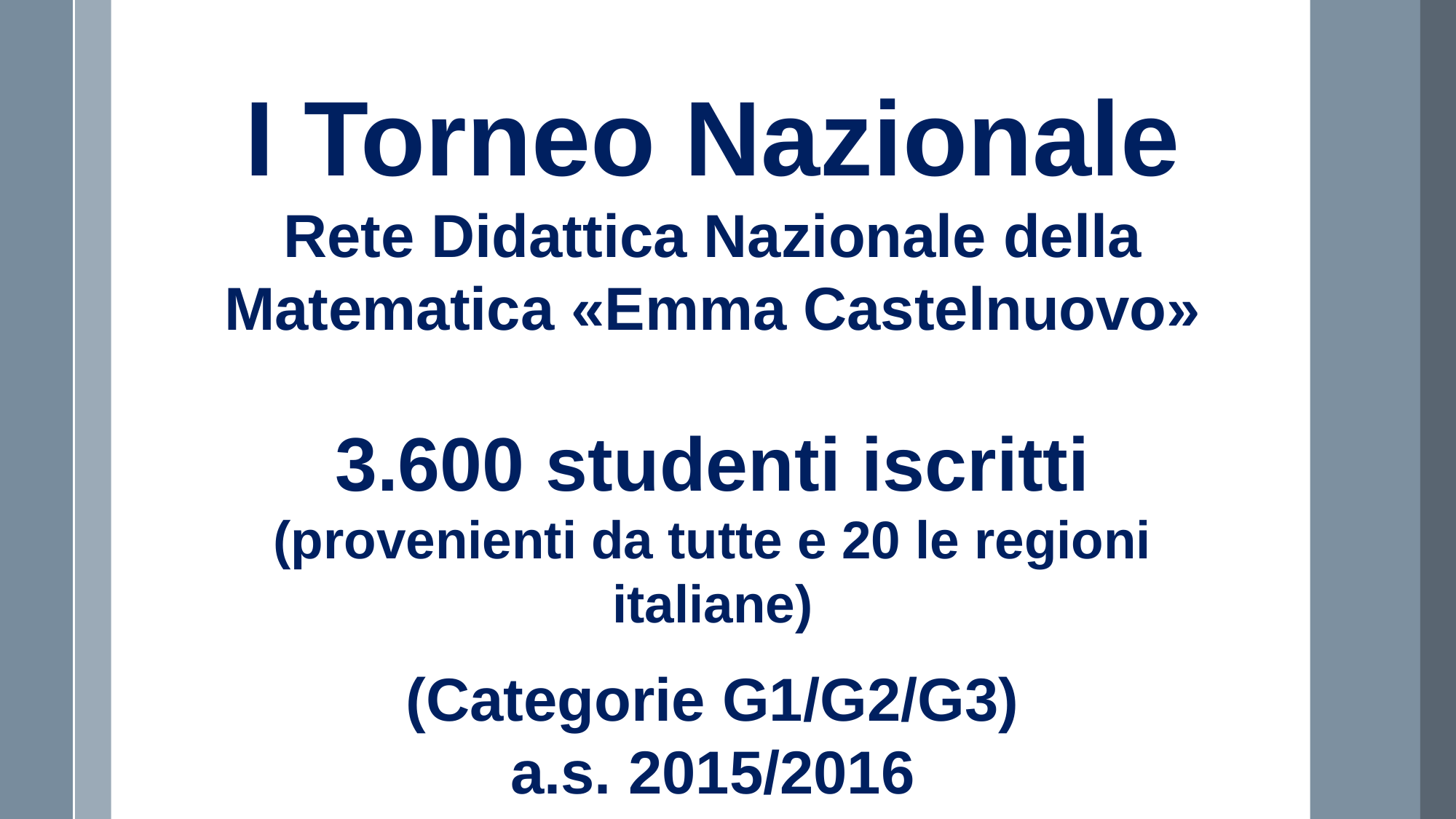

I Torneo Nazionale
Rete Didattica Nazionale della Matematica «Emma Castelnuovo»

3.600 studenti iscritti
(provenienti da tutte e 20 le regioni italiane)

(Categorie G1/G2/G3)
a.s. 2015/2016